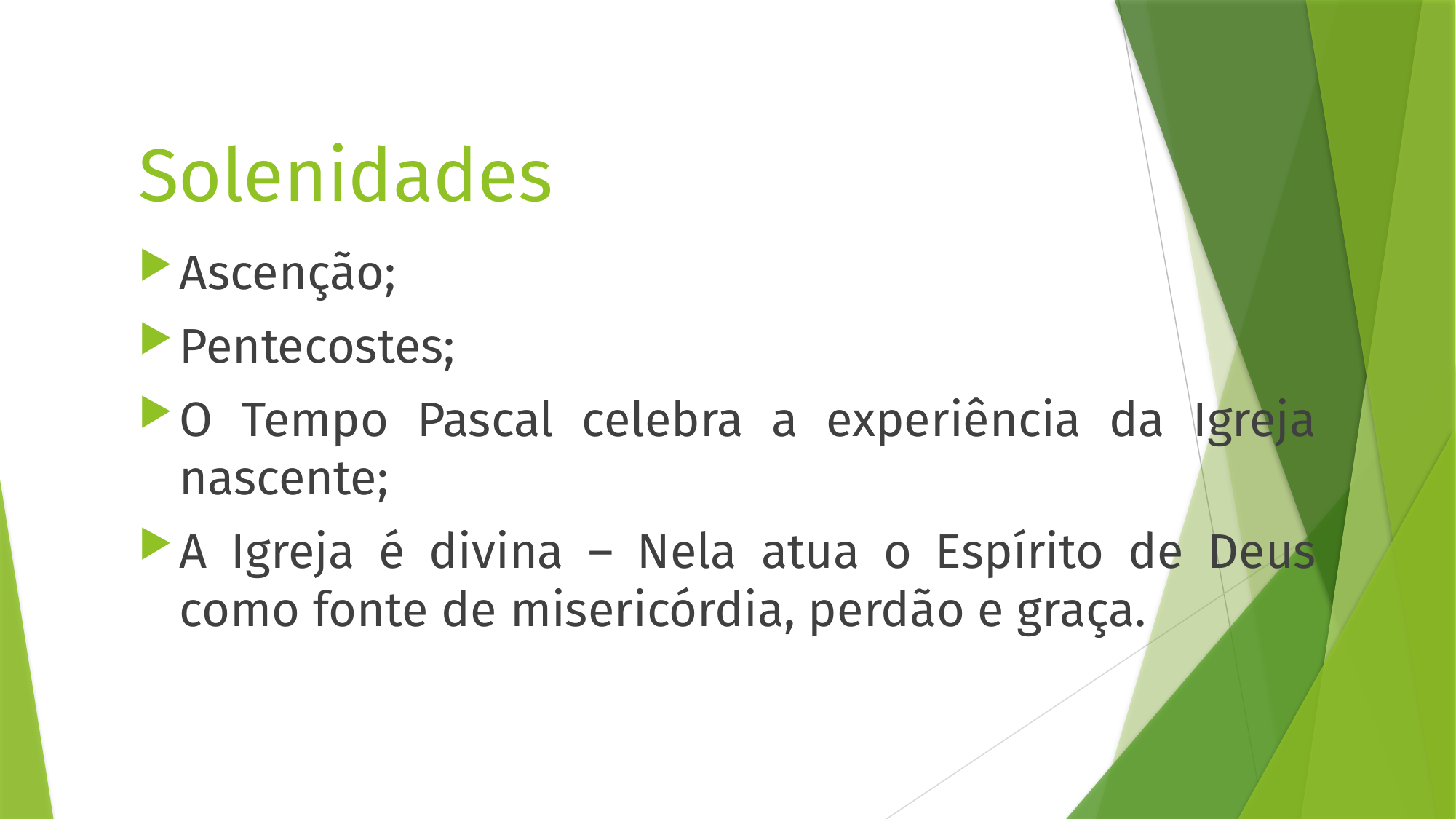

# Solenidades
Ascenção;
Pentecostes;
O Tempo Pascal celebra a experiência da Igreja nascente;
A Igreja é divina – Nela atua o Espírito de Deus como fonte de misericórdia, perdão e graça.